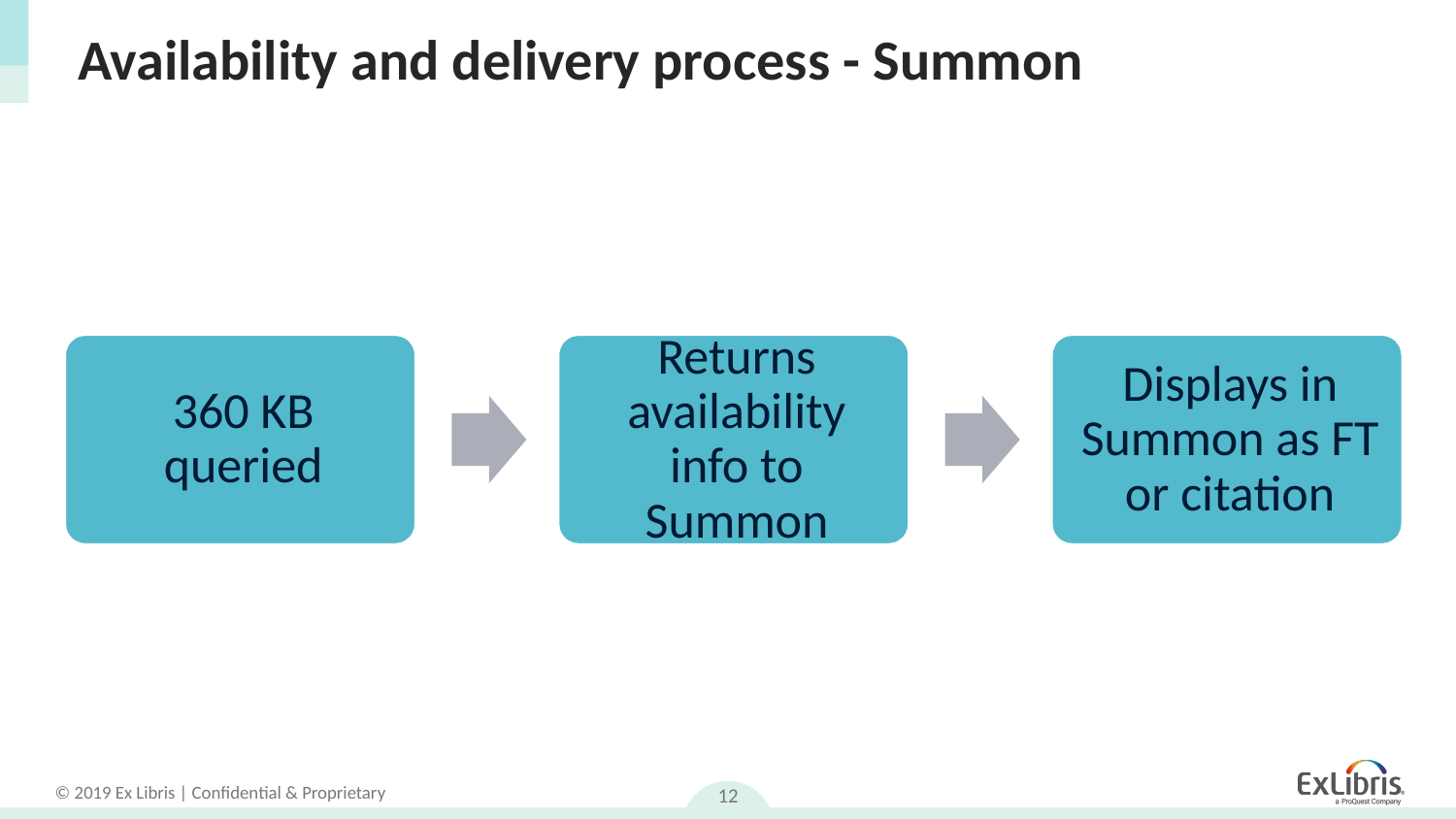

# Availability and delivery process - Summon
360 KB queried

Returns availability info to Summon

Displays in Summon as FT or citation
12